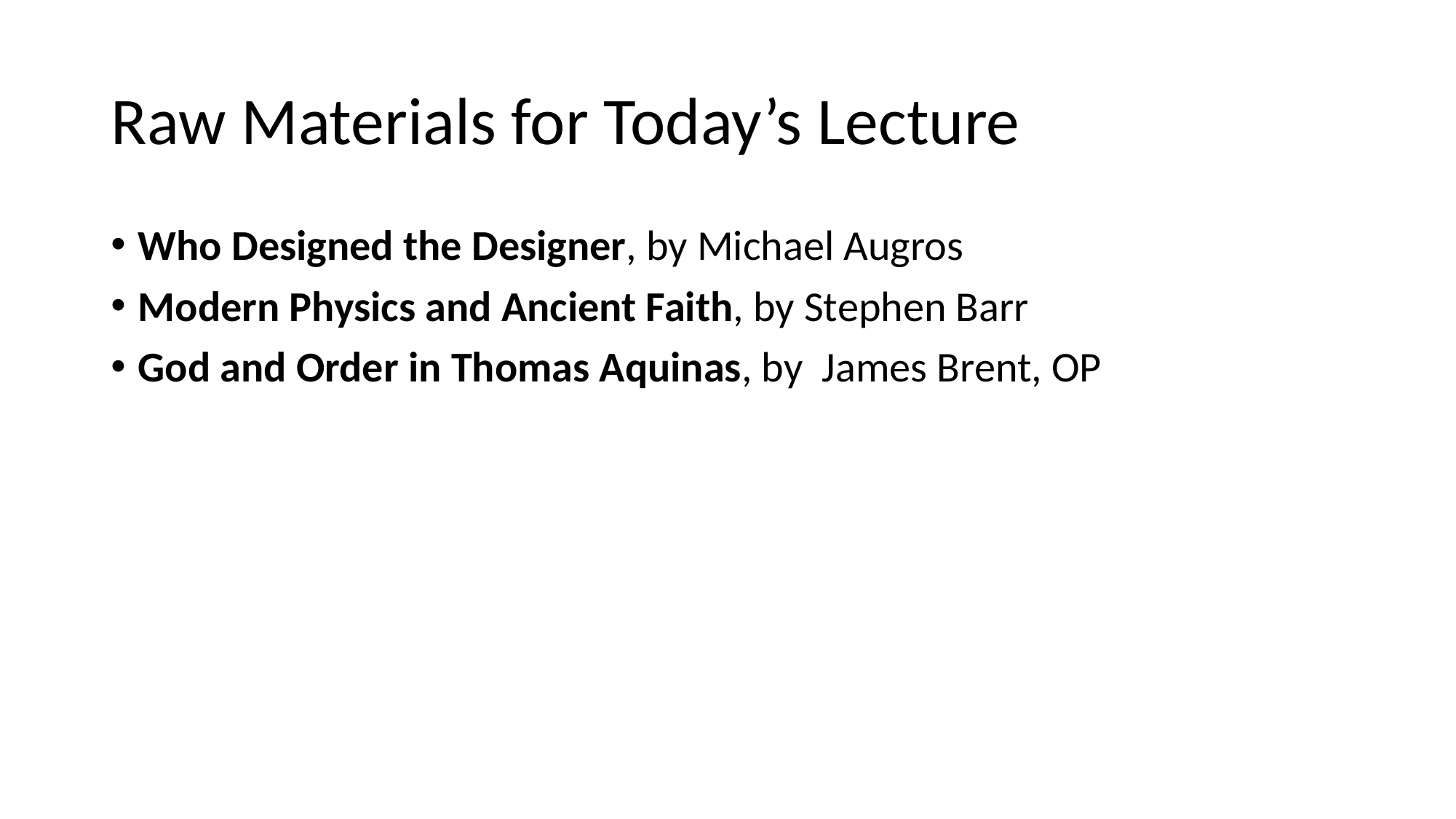

# Raw Materials for Today’s Lecture
Who Designed the Designer, by Michael Augros
Modern Physics and Ancient Faith, by Stephen Barr
God and Order in Thomas Aquinas, by  James Brent, OP